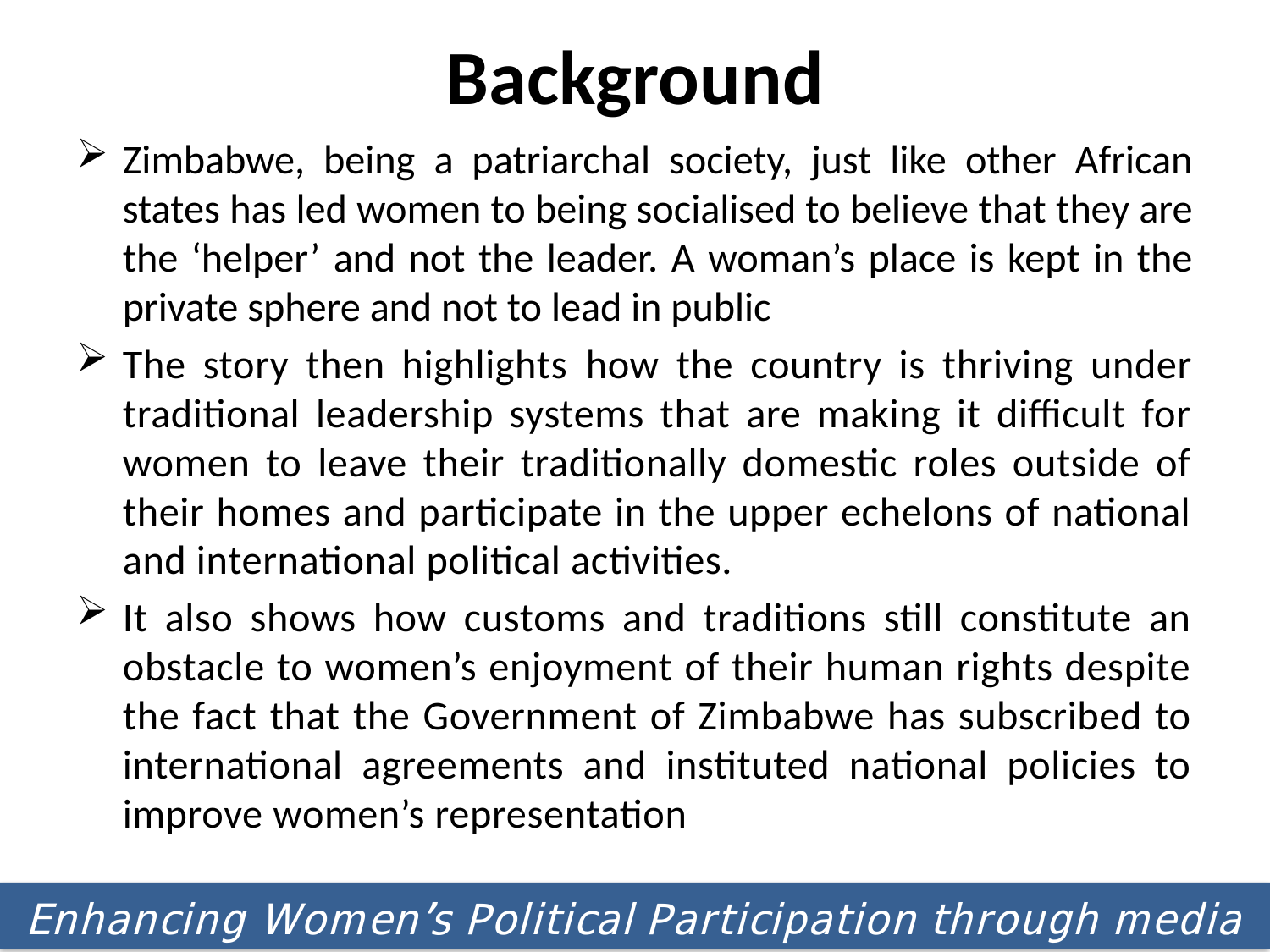

# Background
Zimbabwe, being a patriarchal society, just like other African states has led women to being socialised to believe that they are the ‘helper’ and not the leader. A woman’s place is kept in the private sphere and not to lead in public
The story then highlights how the country is thriving under traditional leadership systems that are making it difficult for women to leave their traditionally domestic roles outside of their homes and participate in the upper echelons of national and international political activities.
It also shows how customs and traditions still constitute an obstacle to women’s enjoyment of their human rights despite the fact that the Government of Zimbabwe has subscribed to international agreements and instituted national policies to improve women’s representation
Enhancing Women’s Political Participation through media